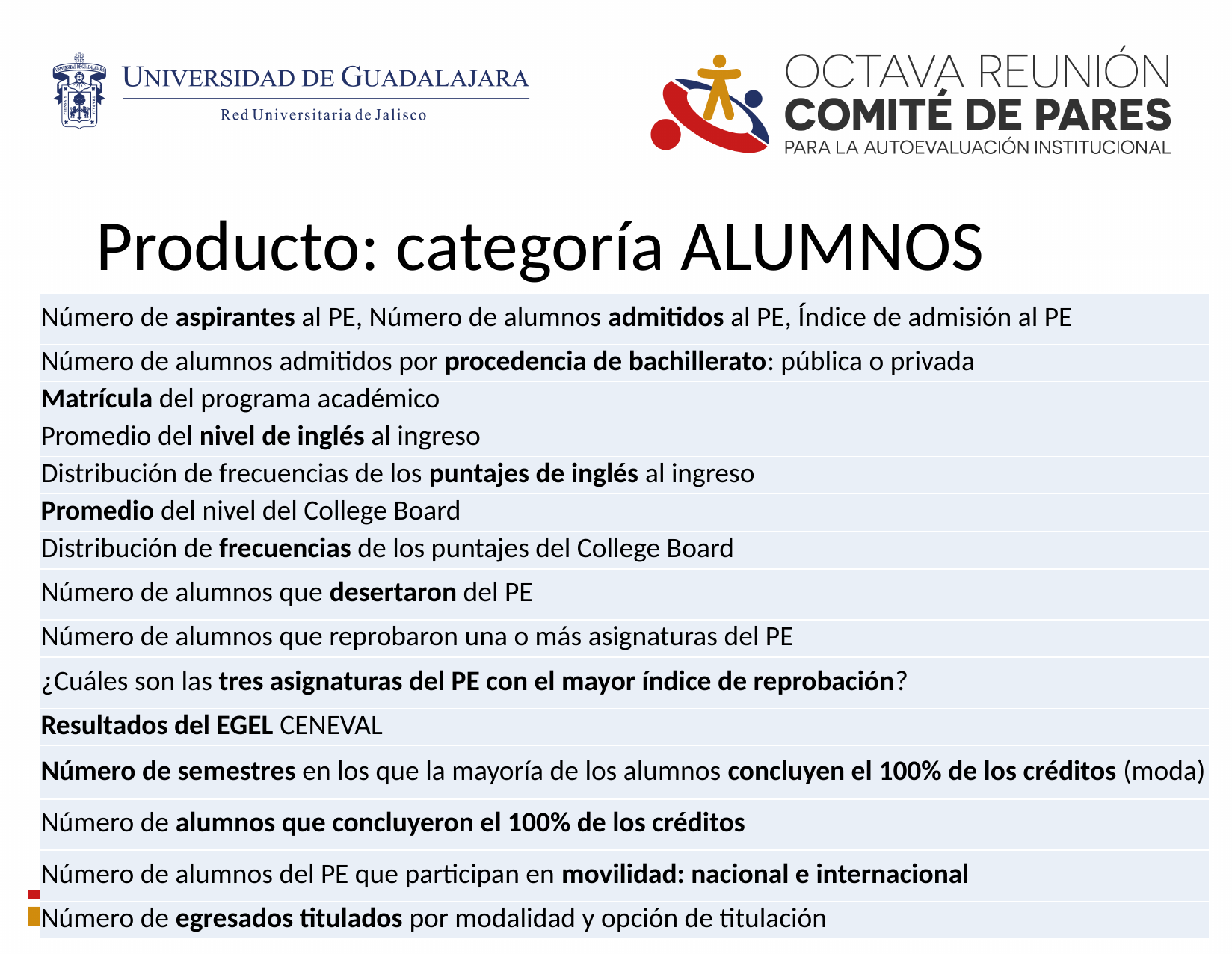

# Producto: categoría ALUMNOS
| Número de aspirantes al PE, Número de alumnos admitidos al PE, Índice de admisión al PE |
| --- |
| Número de alumnos admitidos por procedencia de bachillerato: pública o privada |
| Matrícula del programa académico |
| Promedio del nivel de inglés al ingreso |
| Distribución de frecuencias de los puntajes de inglés al ingreso |
| Promedio del nivel del College Board |
| Distribución de frecuencias de los puntajes del College Board |
| Número de alumnos que desertaron del PE |
| Número de alumnos que reprobaron una o más asignaturas del PE |
| ¿Cuáles son las tres asignaturas del PE con el mayor índice de reprobación? |
| Resultados del EGEL CENEVAL |
| Número de semestres en los que la mayoría de los alumnos concluyen el 100% de los créditos (moda) |
| Número de alumnos que concluyeron el 100% de los créditos |
| Número de alumnos del PE que participan en movilidad: nacional e internacional |
| Número de egresados titulados por modalidad y opción de titulación |